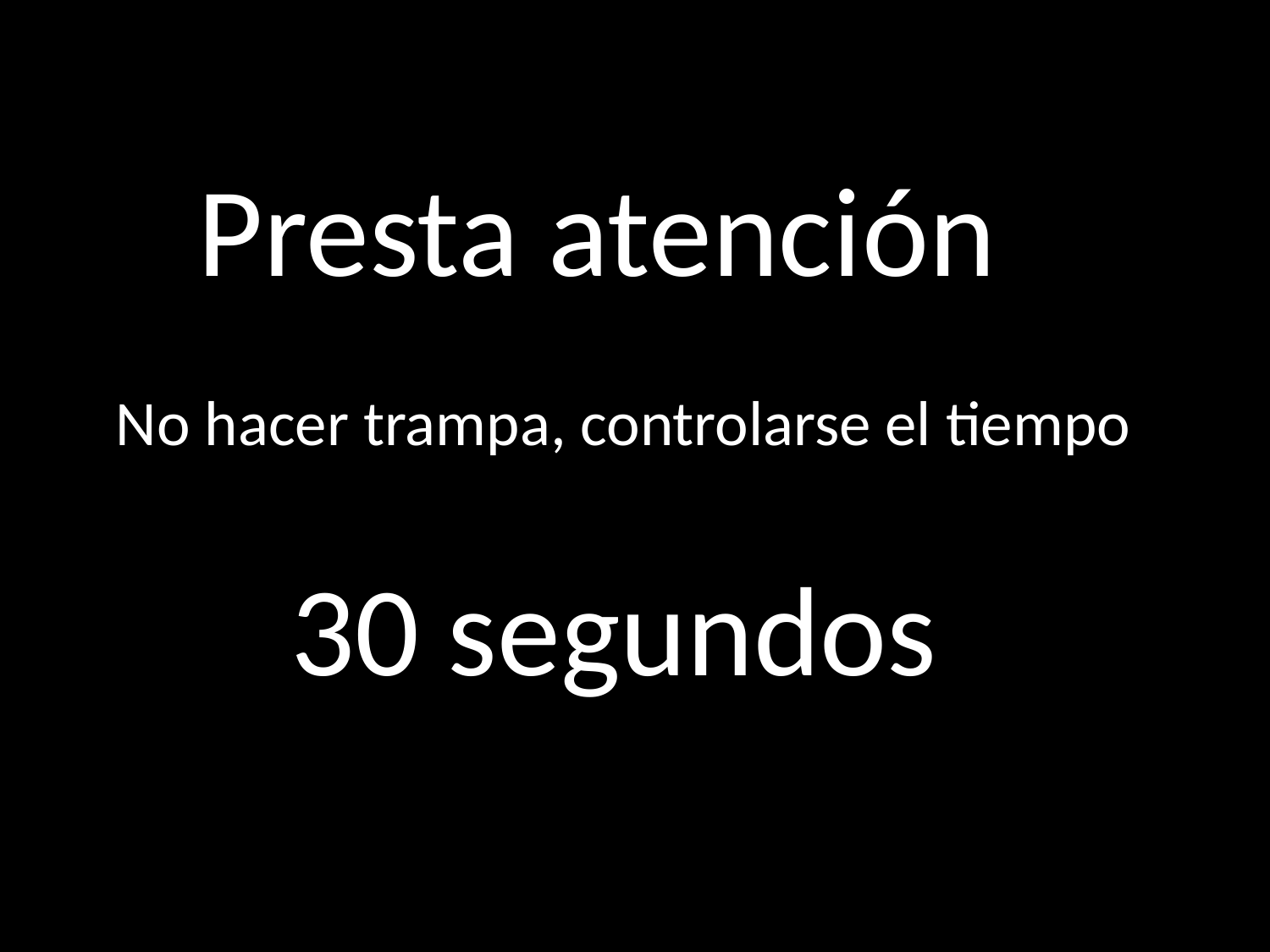

Presta atención
No hacer trampa, controlarse el tiempo

30 segundos